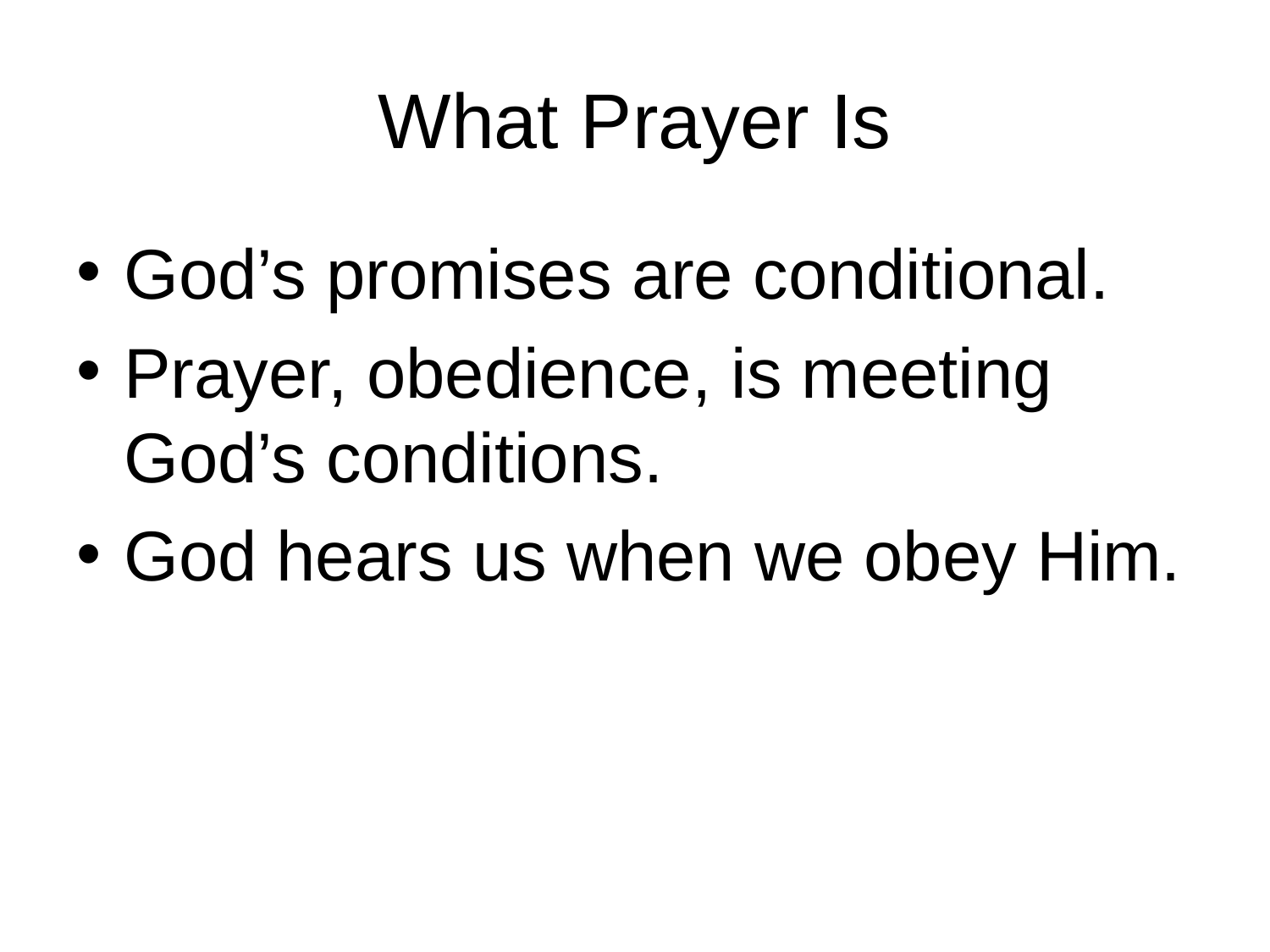

# What Prayer Is
God’s promises are conditional.
Prayer, obedience, is meeting God’s conditions.
God hears us when we obey Him.